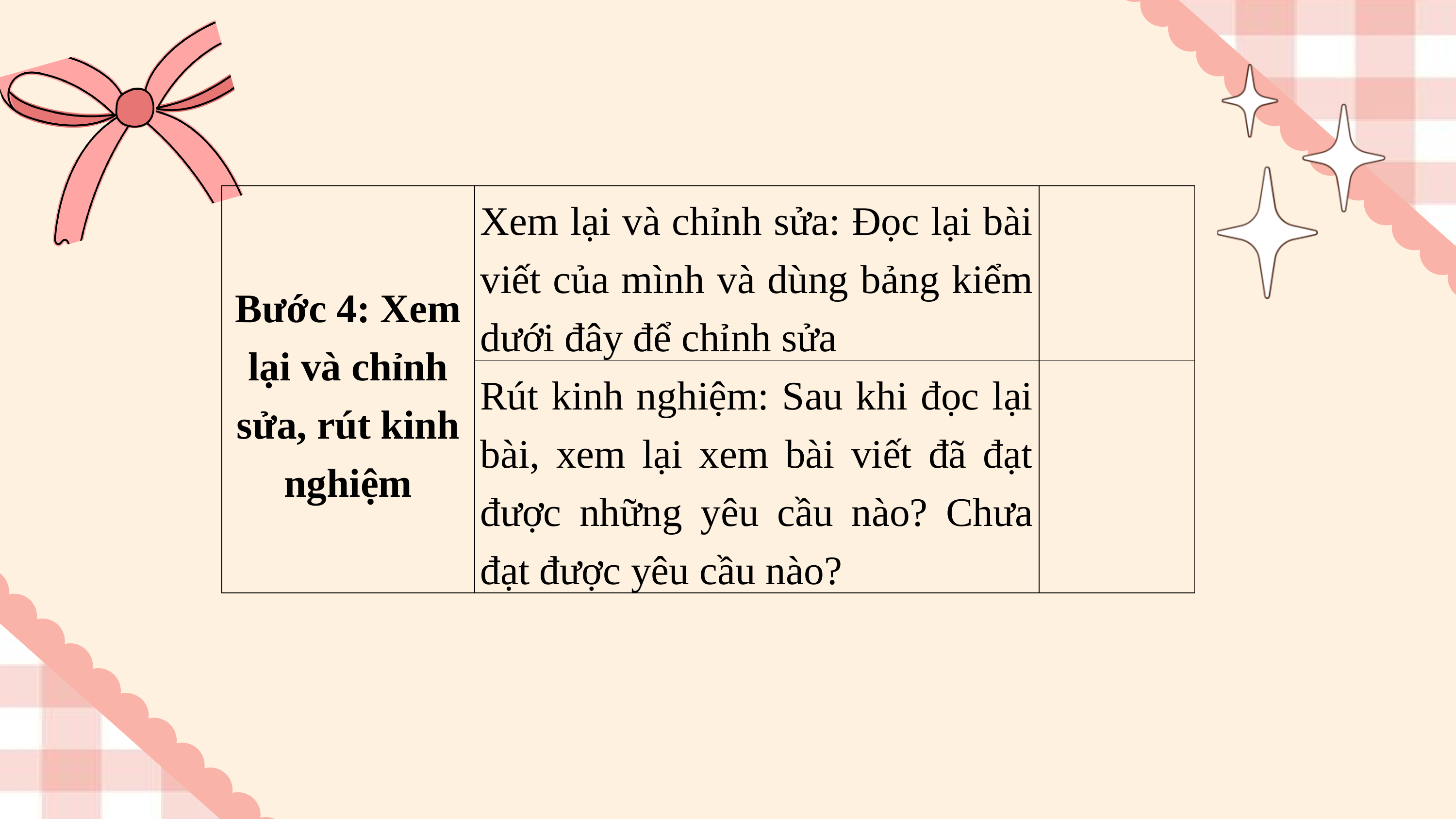

| Bước 4: Xem lại và chỉnh sửa, rút kinh nghiệm | Xem lại và chỉnh sửa: Đọc lại bài viết của mình và dùng bảng kiểm dưới đây để chỉnh sửa |  |
| --- | --- | --- |
|  | Rút kinh nghiệm: Sau khi đọc lại bài, xem lại xem bài viết đã đạt được những yêu cầu nào? Chưa đạt được yêu cầu nào? |  |